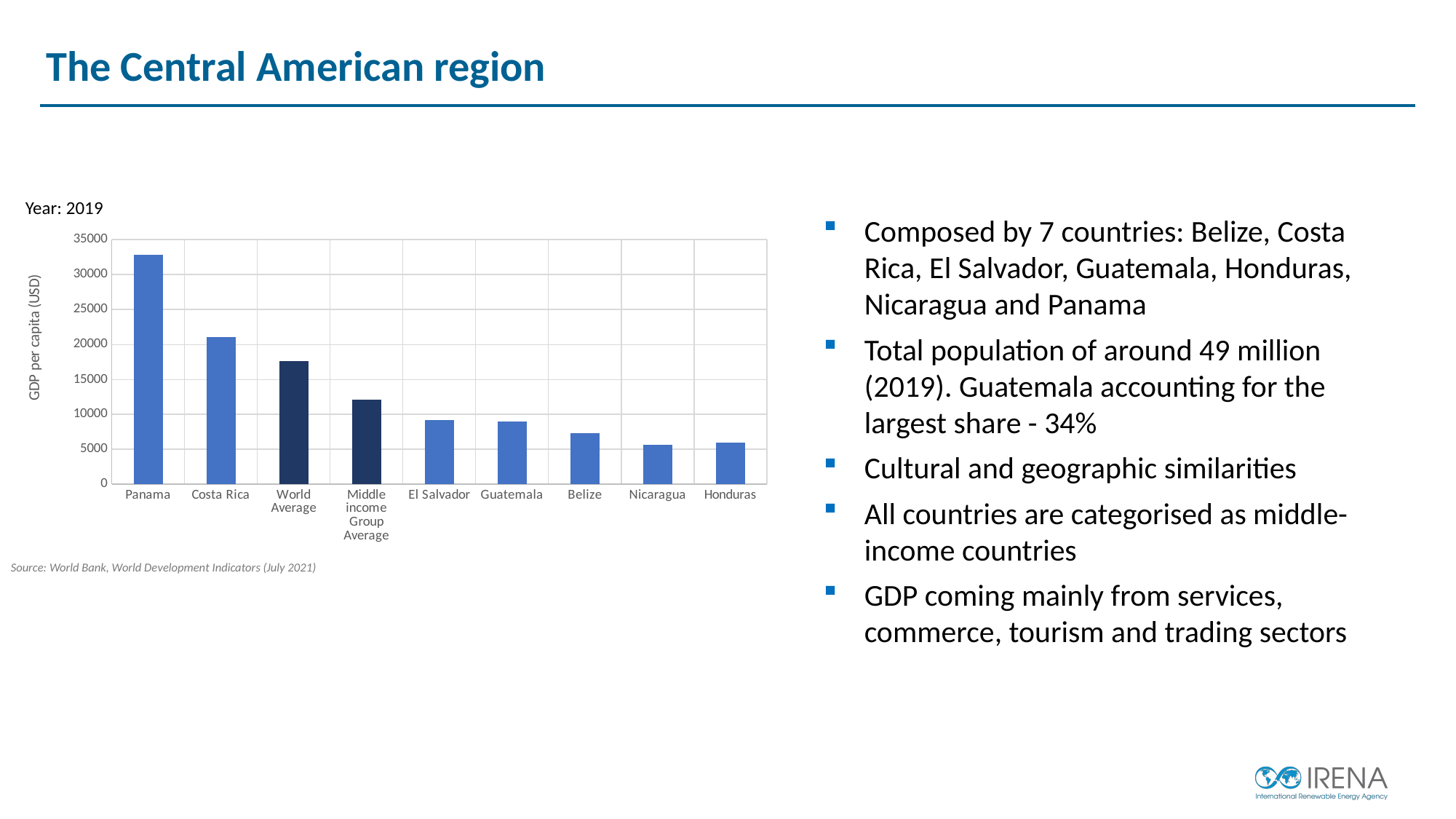

# The Central American region
Year: 2019
Composed by 7 countries: Belize, Costa Rica, El Salvador, Guatemala, Honduras, Nicaragua and Panama
Total population of around 49 million (2019). Guatemala accounting for the largest share - 34%
Cultural and geographic similarities
All countries are categorised as middle-income countries
GDP coming mainly from services, commerce, tourism and trading sectors

### Chart

| Category | Panama |
|---|---|
| Panama | 32850.819350531056 |
| Costa Rica | 21059.91752904467 |
| World Average | 17633.47487670144 |
| Middle income Group Average | 12097.887660936578 |
| El Salvador | 9164.346122580026 |
| Guatemala | 9019.69380356991 |
| Belize | 7314.631991916167 |
| Nicaragua | 5646.399468431783 |
| Honduras | 5981.450892046493 |
Source: World Bank, World Development Indicators (July 2021)